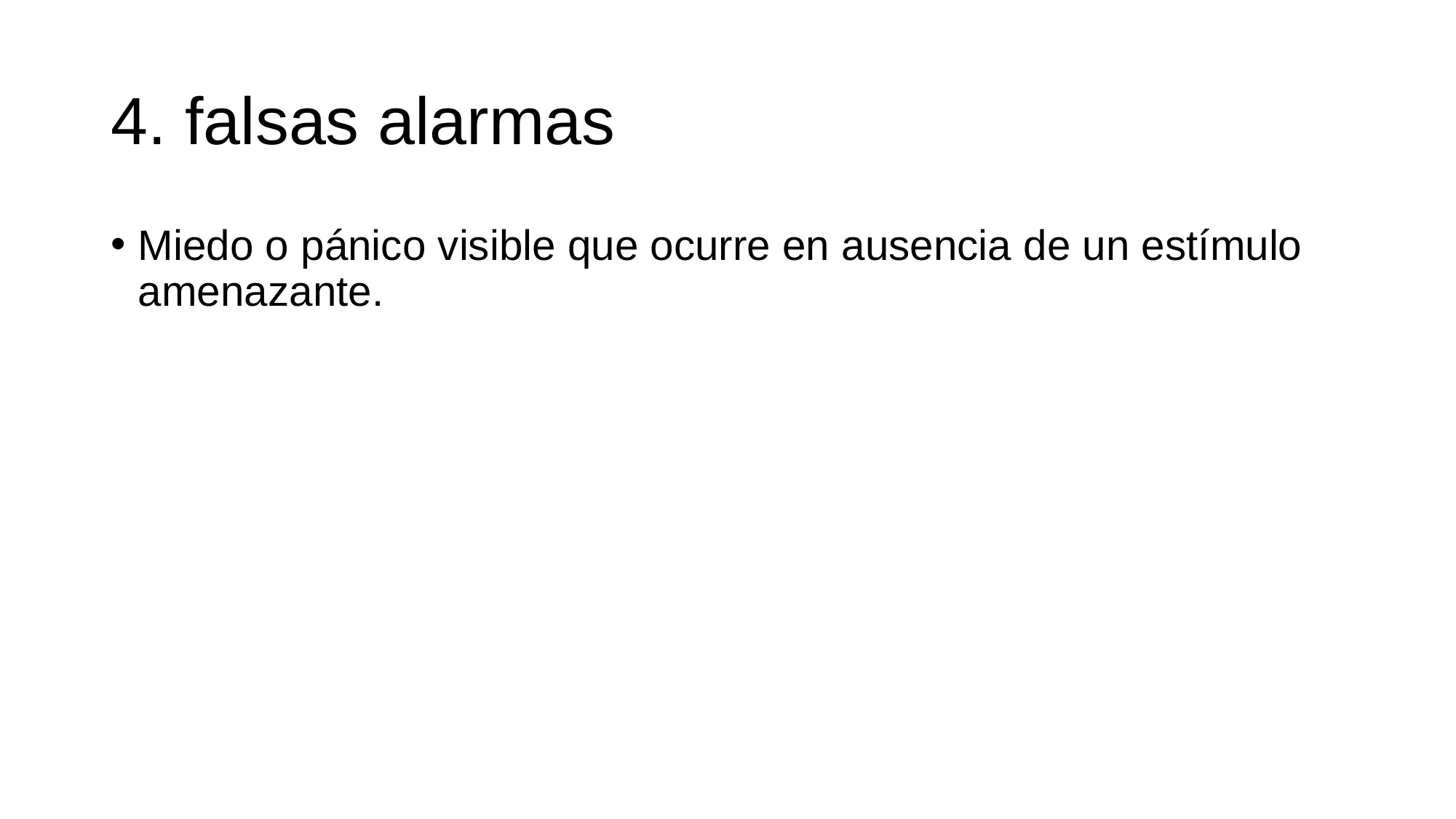

# 4. falsas alarmas
Miedo o pánico visible que ocurre en ausencia de un estímulo amenazante.